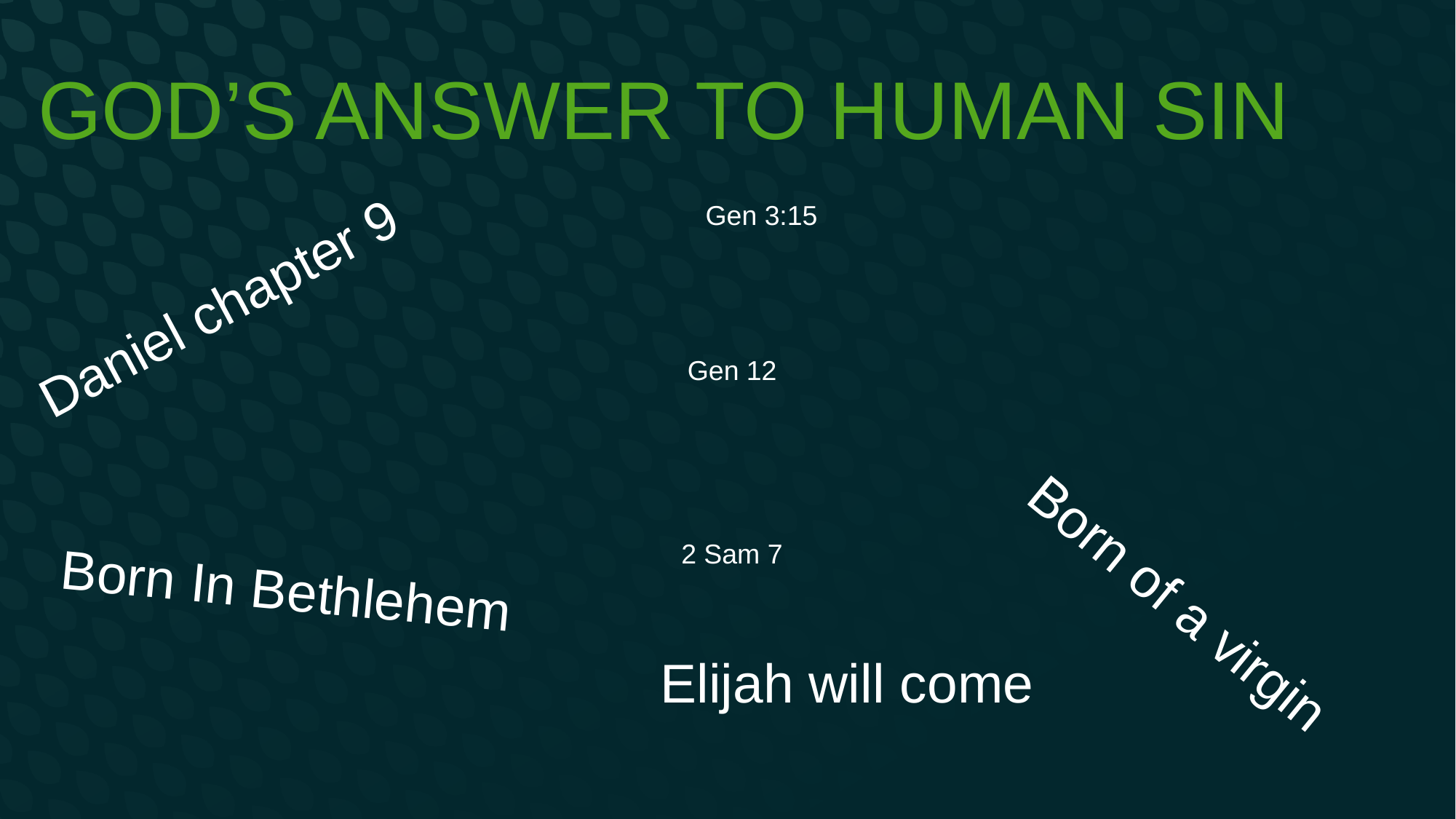

# God’s Answer to human sin
Gen 3:15
Daniel chapter 9
Gen 12
2 Sam 7
Born In Bethlehem
Born of a virgin
Elijah will come